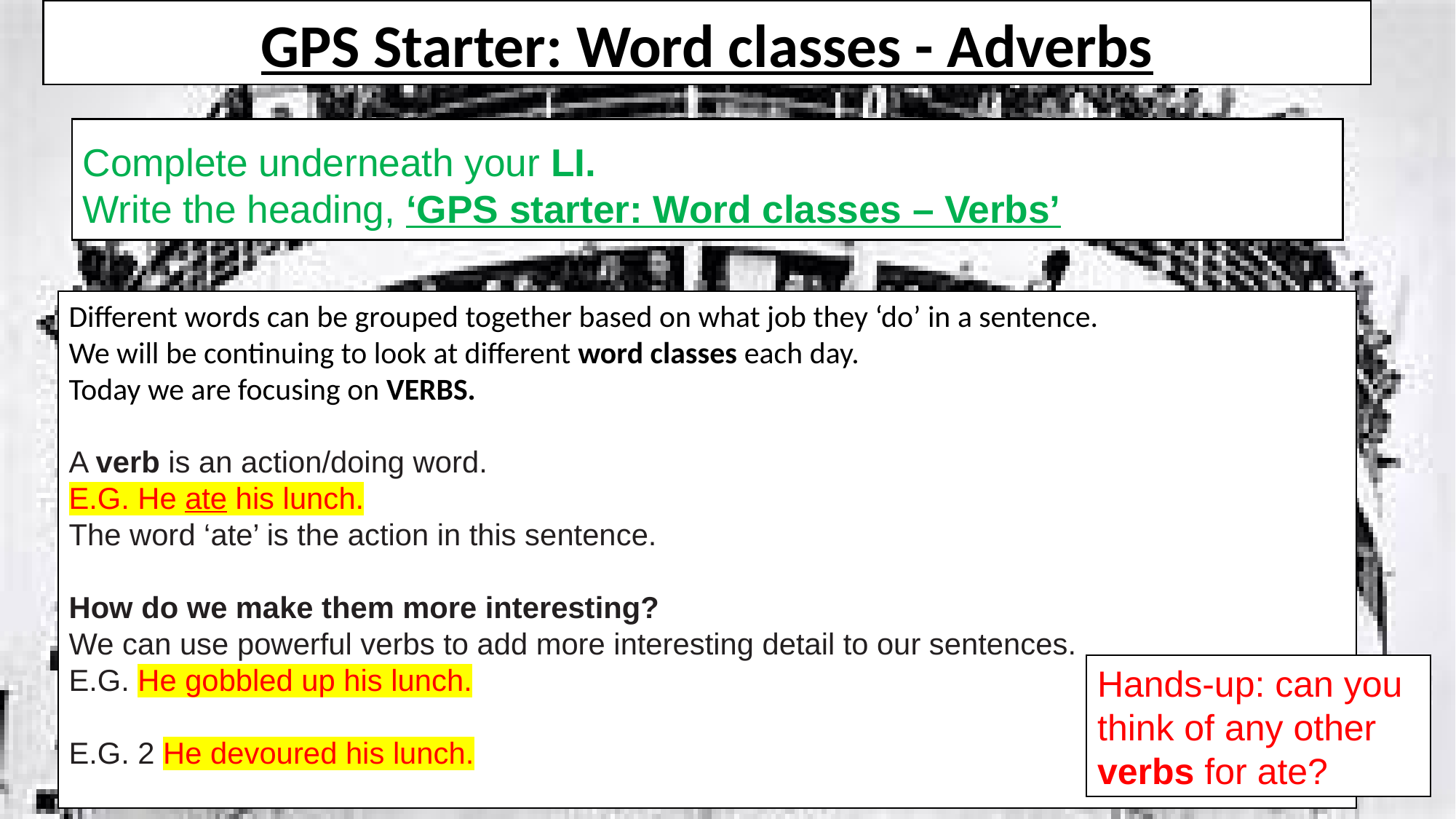

GPS Starter: Word classes - Adverbs

Complete underneath your LI.
Write the heading, ‘GPS starter: Word classes – Verbs’

Different words can be grouped together based on what job they ‘do’ in a sentence.
We will be continuing to look at different word classes each day.
Today we are focusing on VERBS.

A verb is an action/doing word.
E.G. He ate his lunch.
The word ‘ate’ is the action in this sentence.

How do we make them more interesting?
We can use powerful verbs to add more interesting detail to our sentences.
E.G. He gobbled up his lunch.

E.G. 2 He devoured his lunch.

Hands-up: can you think of any other verbs for ate?